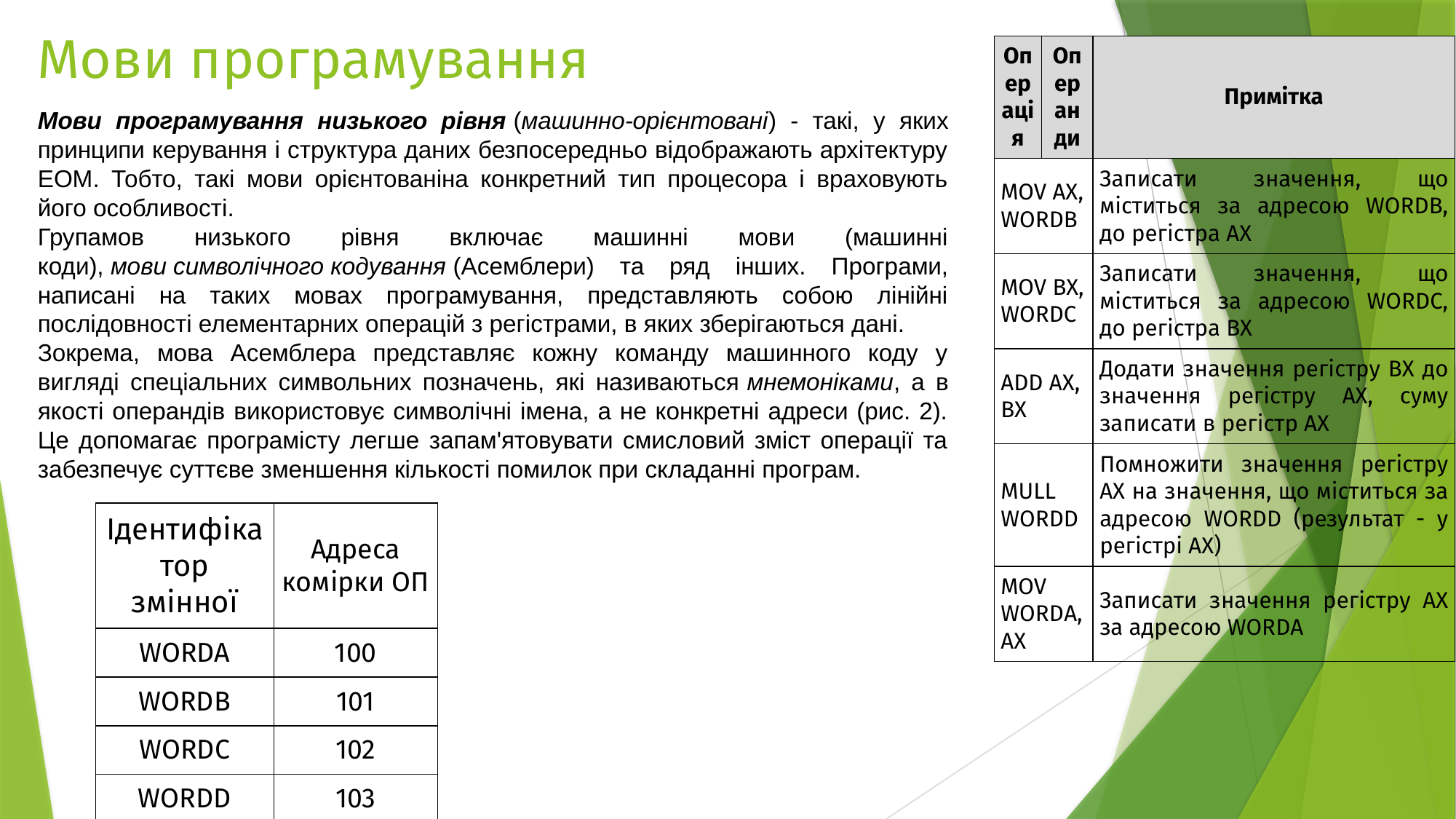

# Мови програмування
| Операція | Операнди | Примітка |
| --- | --- | --- |
| MOV AX, WORDB |  | Записати значення, що міститься за адресою WORDB, до регістра AX |
| MOV BX, WORDC |  | Записати значення, що міститься за адресою WORDС, до регістра ВX |
| ADD AX, BX |  | Додати значення регістру BX до значення регістру AX, суму записати в регістр AX |
| MULL WORDD |  | Помножити значення регістру AX на значення, що міститься за адресою WORDD (результат - у регістрі AX) |
| MOV WORDА, AX |  | Записати значення регістру AX за адресою WORDА |
Мови програмування низького рівня (машинно-орієнтовані) - такі, у яких принципи керування і структура даних безпосередньо відображають архітектуру ЕОМ. Тобто, такі мови орієнтованіна конкретний тип процесора і враховують його особливості.
Групамов низького рівня включає машинні мови (машинні коди), мови символічного кодування (Асемблери) та ряд інших. Програми, написані на таких мовах програмування, представляють собою лінійні послідовності елементарних операцій з регістрами, в яких зберігаються дані.
Зокрема, мова Асемблера представляє кожну команду машинного коду у вигляді спеціальних символьних позначень, які називаються мнемоніками, а в якості операндів використовує символічні імена, а не конкретні адреси (рис. 2). Це допомагає програмісту легше запам'ятовувати смисловий зміст операції та забезпечує суттєве зменшення кількості помилок при складанні програм.

| Ідентифікатор змінної | Адреса комірки ОП |
| --- | --- |
| WORDA | 100 |
| WORDB | 101 |
| WORDC | 102 |
| WORDD | 103 |